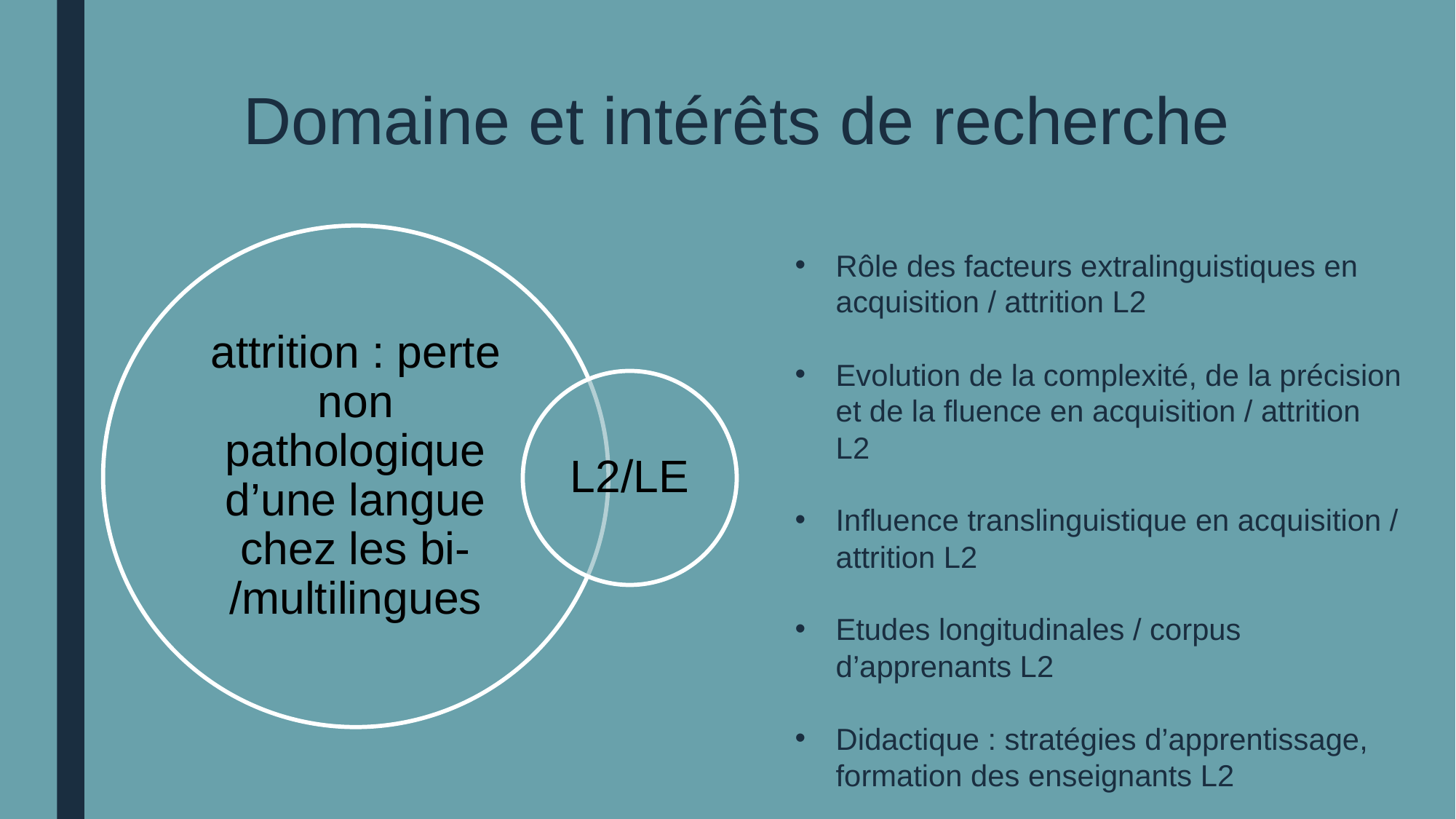

# Domaine et intérêts de recherche
attrition : perte non pathologique d’une langue chez les bi- /multilingues
L2/LE
Rôle des facteurs extralinguistiques en acquisition / attrition L2

Evolution de la complexité, de la précision et de la fluence en acquisition / attrition L2

Influence translinguistique en acquisition / attrition L2

Etudes longitudinales / corpus d’apprenants L2

Didactique : stratégies d’apprentissage, formation des enseignants L2